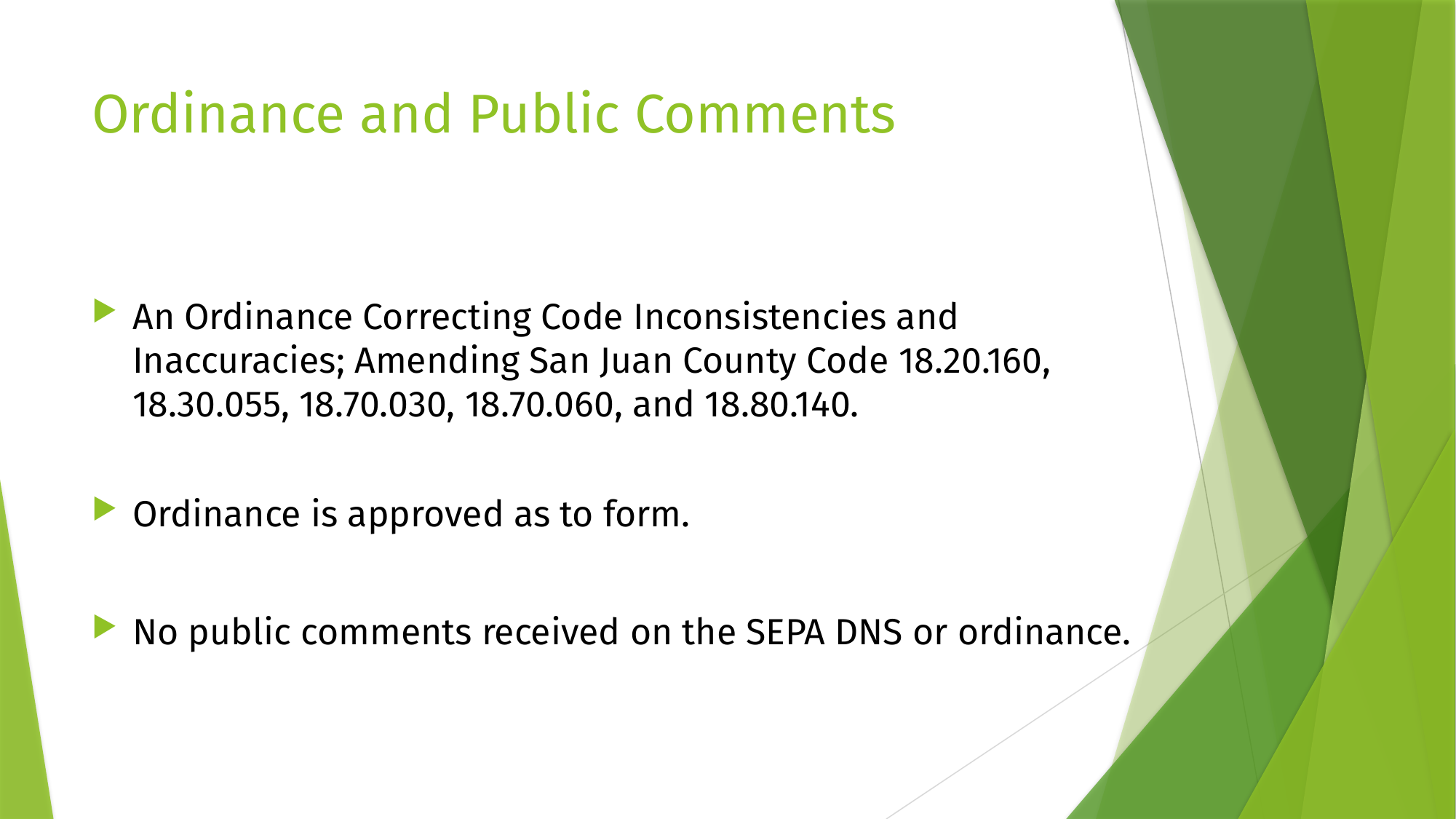

# Ordinance and Public Comments

An Ordinance Correcting Code Inconsistencies and Inaccuracies; Amending San Juan County Code 18.20.160, 18.30.055, 18.70.030, 18.70.060, and 18.80.140.

Ordinance is approved as to form.

No public comments received on the SEPA DNS or ordinance.